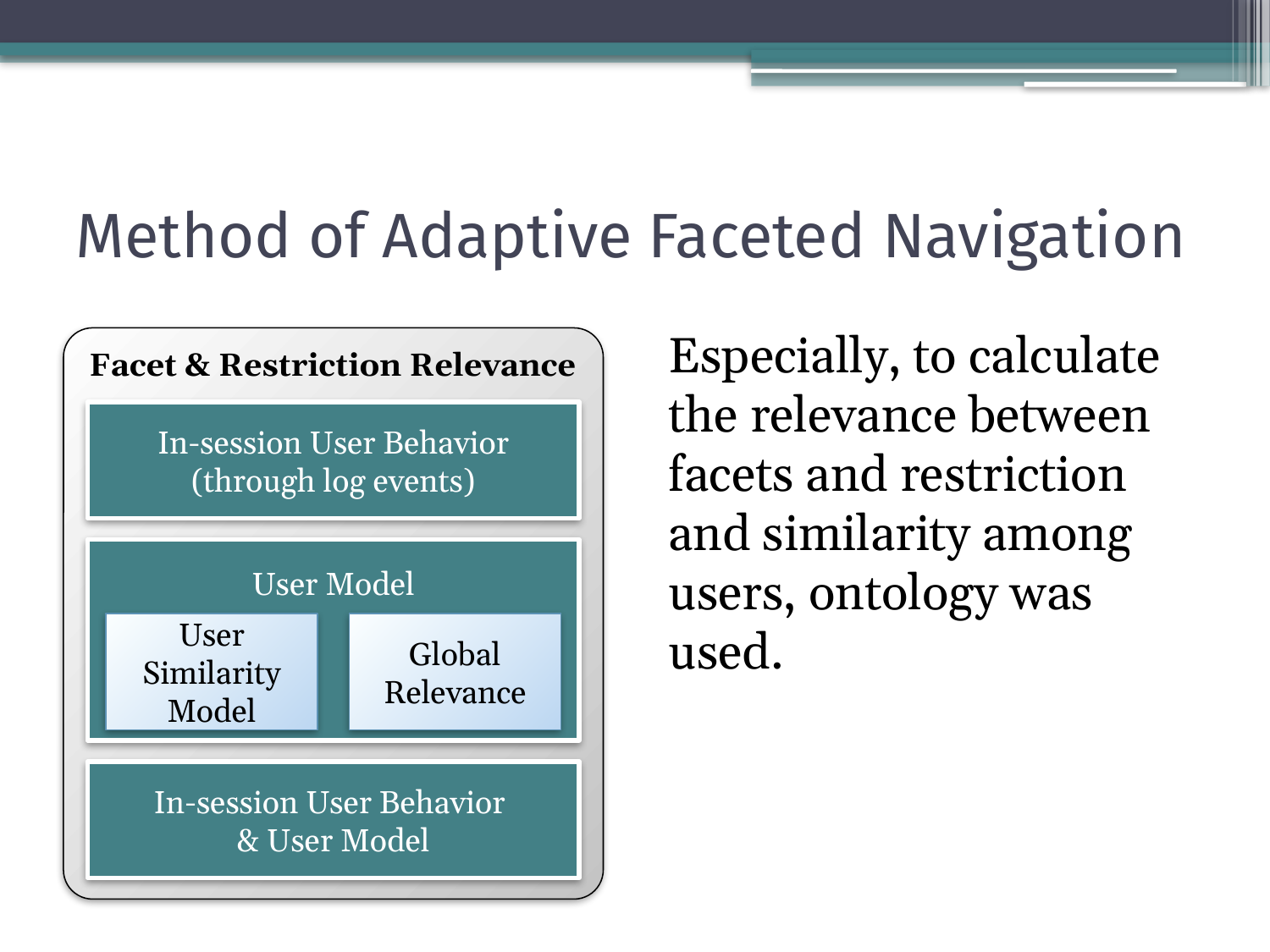

# Method of Adaptive Faceted Navigation

Especially, to calculate the relevance between facets and restriction and similarity among users, ontology was used.

In-session User Behavior
(through log events)
User Model

In-session User Behavior
& User Model
Facet & Restriction Relevance
User
Similarity
Model
Global
Relevance